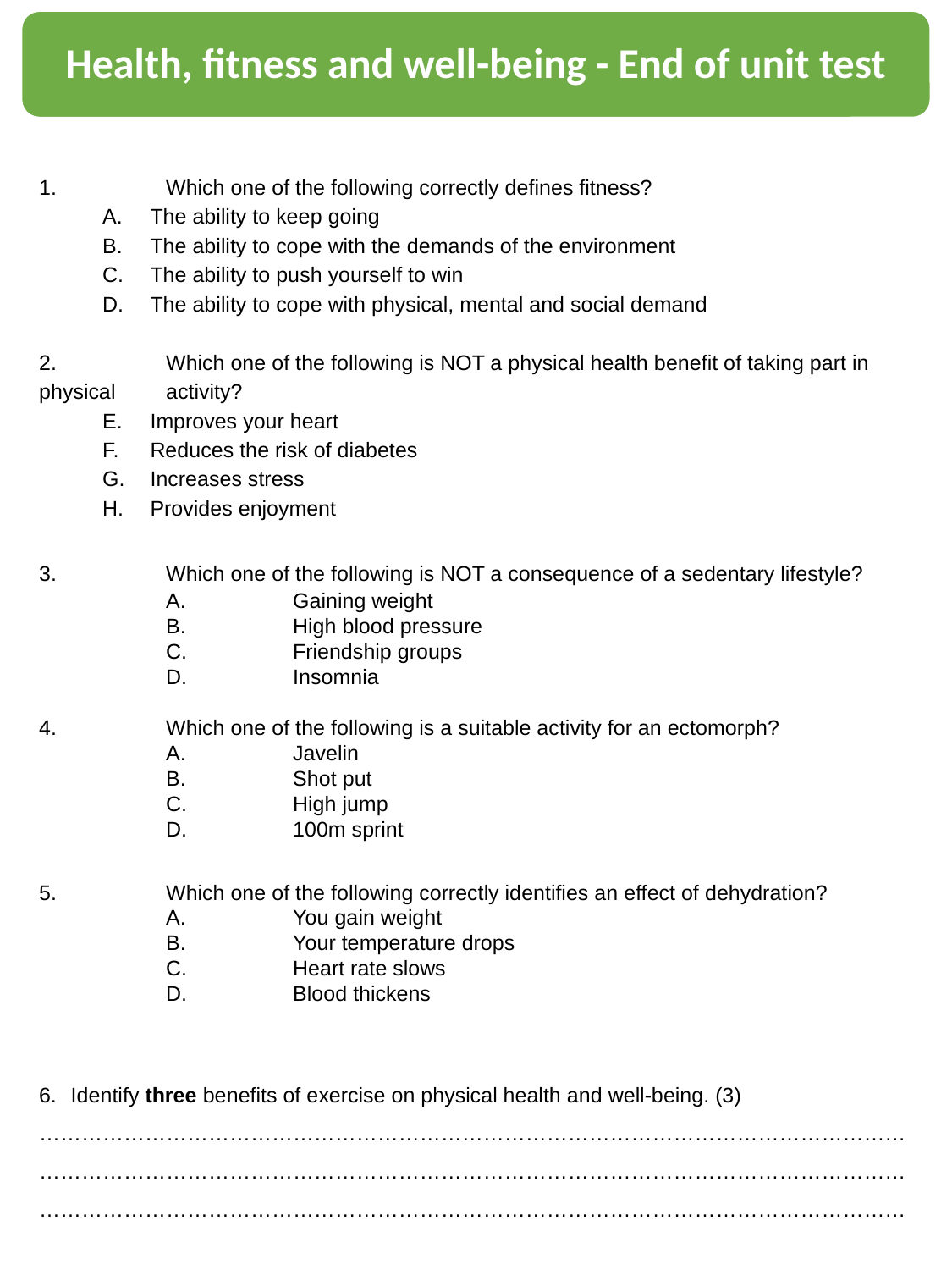

Health, fitness and well-being - End of unit test
1.	Which one of the following correctly defines fitness?
The ability to keep going
The ability to cope with the demands of the environment
The ability to push yourself to win
The ability to cope with physical, mental and social demand

2.	Which one of the following is NOT a physical health benefit of taking part in physical 	activity?
Improves your heart
Reduces the risk of diabetes
Increases stress
Provides enjoyment

3. 	Which one of the following is NOT a consequence of a sedentary lifestyle?
	A.	Gaining weight
	B.	High blood pressure
	C.	Friendship groups
	D.	Insomnia

4.	Which one of the following is a suitable activity for an ectomorph?
	A.	Javelin
	B.	Shot put
	C.	High jump
	D.	100m sprint

5.	Which one of the following correctly identifies an effect of dehydration?
	A.	You gain weight
	B.	Your temperature drops
	C.	Heart rate slows
	D.	Blood thickens

Identify three benefits of exercise on physical health and well-being. (3)
………………………………………………………………………………………………………………………………………………………………………………………………………………………………………………………………………………………………………………………………………